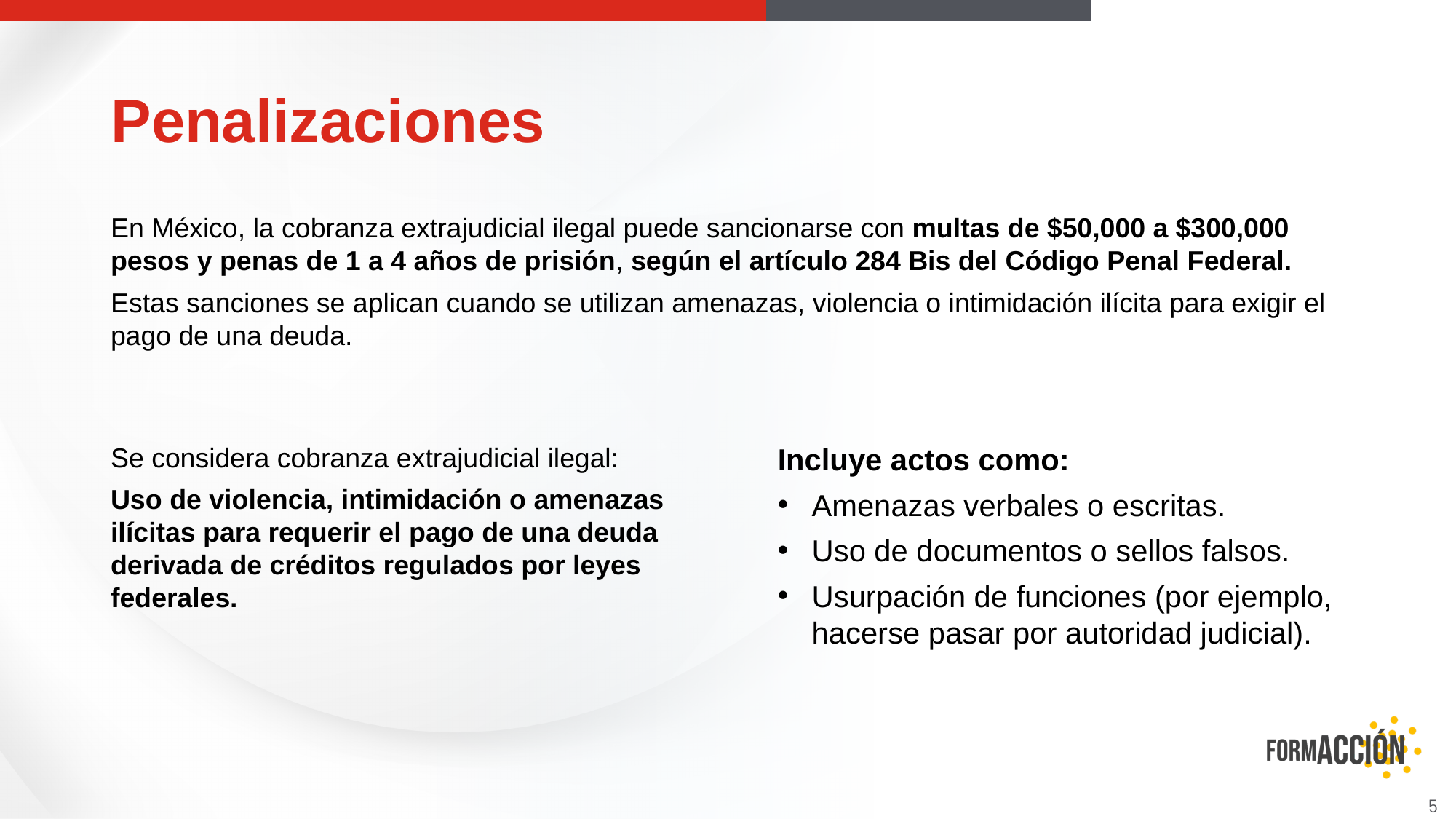

# Penalizaciones
En México, la cobranza extrajudicial ilegal puede sancionarse con multas de $50,000 a $300,000 pesos y penas de 1 a 4 años de prisión, según el artículo 284 Bis del Código Penal Federal.
Estas sanciones se aplican cuando se utilizan amenazas, violencia o intimidación ilícita para exigir el pago de una deuda.
|  |  |  |
| --- | --- | --- |
|  |  |  |
|  |  |  |
|  |  |  |
Se considera cobranza extrajudicial ilegal:
Uso de violencia, intimidación o amenazas ilícitas para requerir el pago de una deuda derivada de créditos regulados por leyes federales.
Incluye actos como:
Amenazas verbales o escritas.
Uso de documentos o sellos falsos.
Usurpación de funciones (por ejemplo, hacerse pasar por autoridad judicial).
5